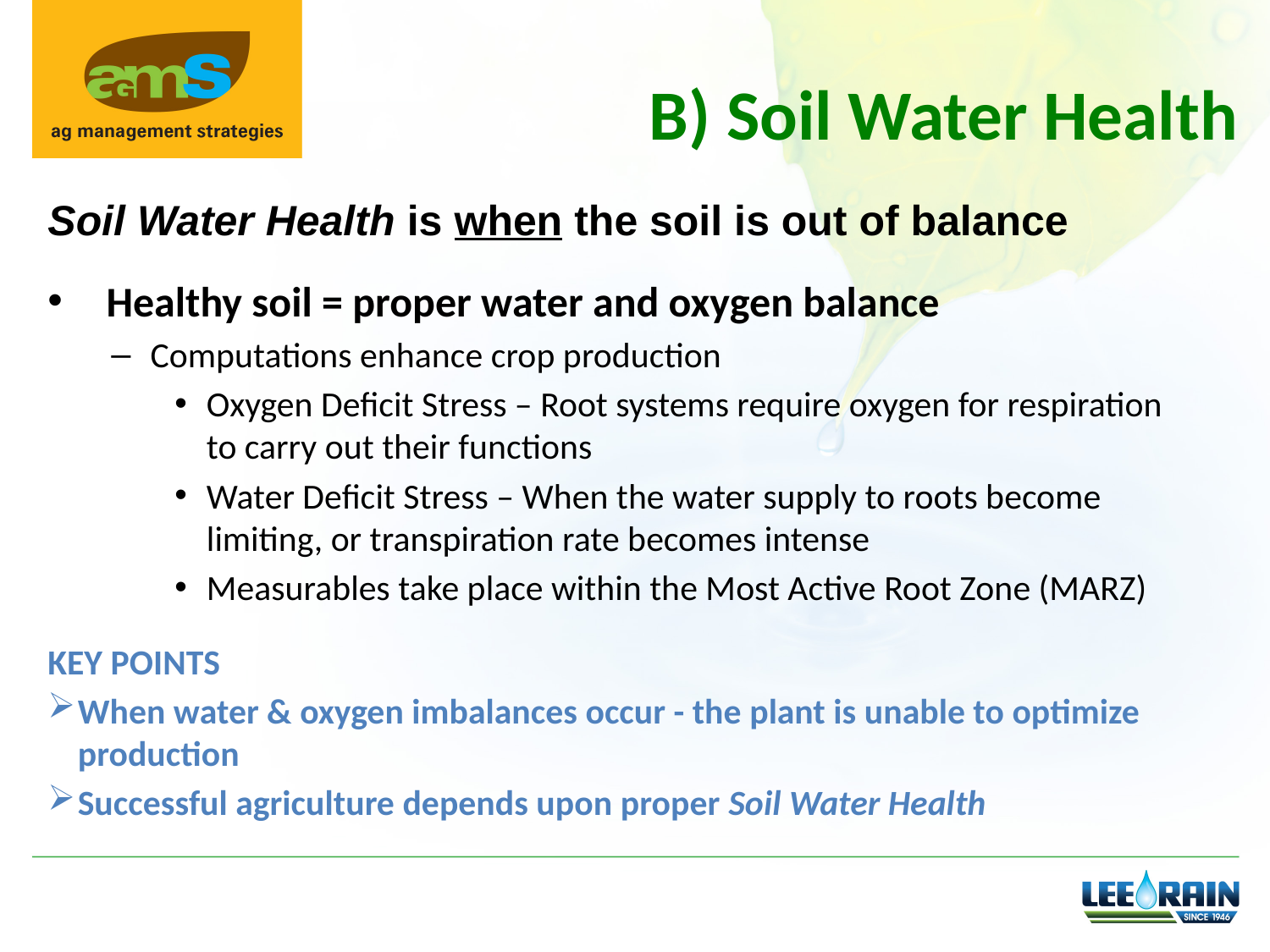

B) Soil Water Health
Soil Water Health is when the soil is out of balance

   Healthy soil = proper water and oxygen balance
Computations enhance crop production
Oxygen Deficit Stress – Root systems require oxygen for respiration
to carry out their functions
Water Deficit Stress – When the water supply to roots become limiting, or transpiration rate becomes intense
Measurables take place within the Most Active Root Zone (MARZ)

KEY POINTS
When water & oxygen imbalances occur - the plant is unable to optimize production
Successful agriculture depends upon proper Soil Water Health